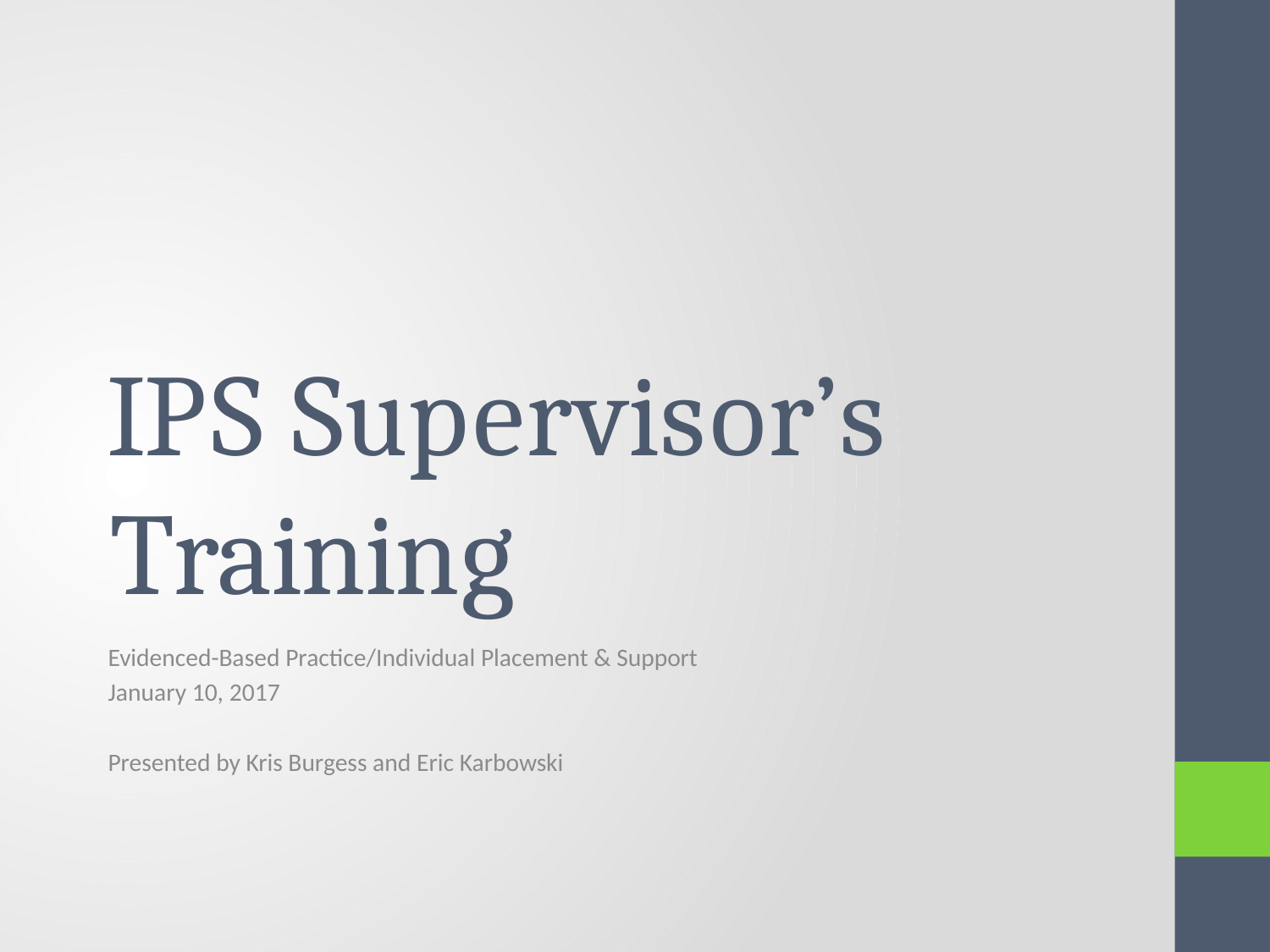

# IPS Supervisor’s Training
Evidenced-Based Practice/Individual Placement & Support
January 10, 2017

Presented by Kris Burgess and Eric Karbowski